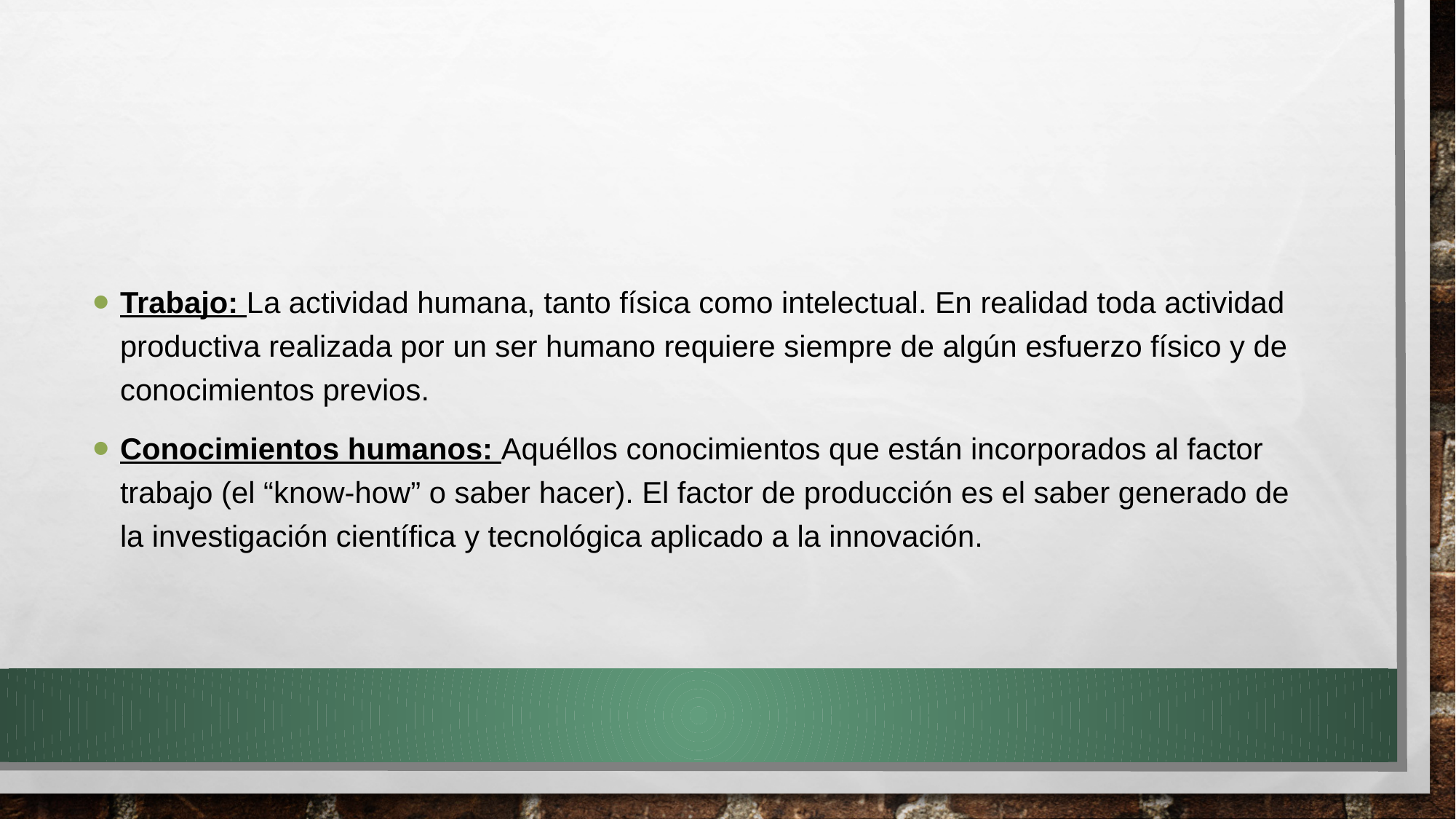

#
Trabajo: La actividad humana, tanto física como intelectual. En realidad toda actividad productiva realizada por un ser humano requiere siempre de algún esfuerzo físico y de conocimientos previos.
Conocimientos humanos: Aquéllos conocimientos que están incorporados al factor trabajo (el “know-how” o saber hacer). El factor de producción es el saber generado de la investigación científica y tecnológica aplicado a la innovación.